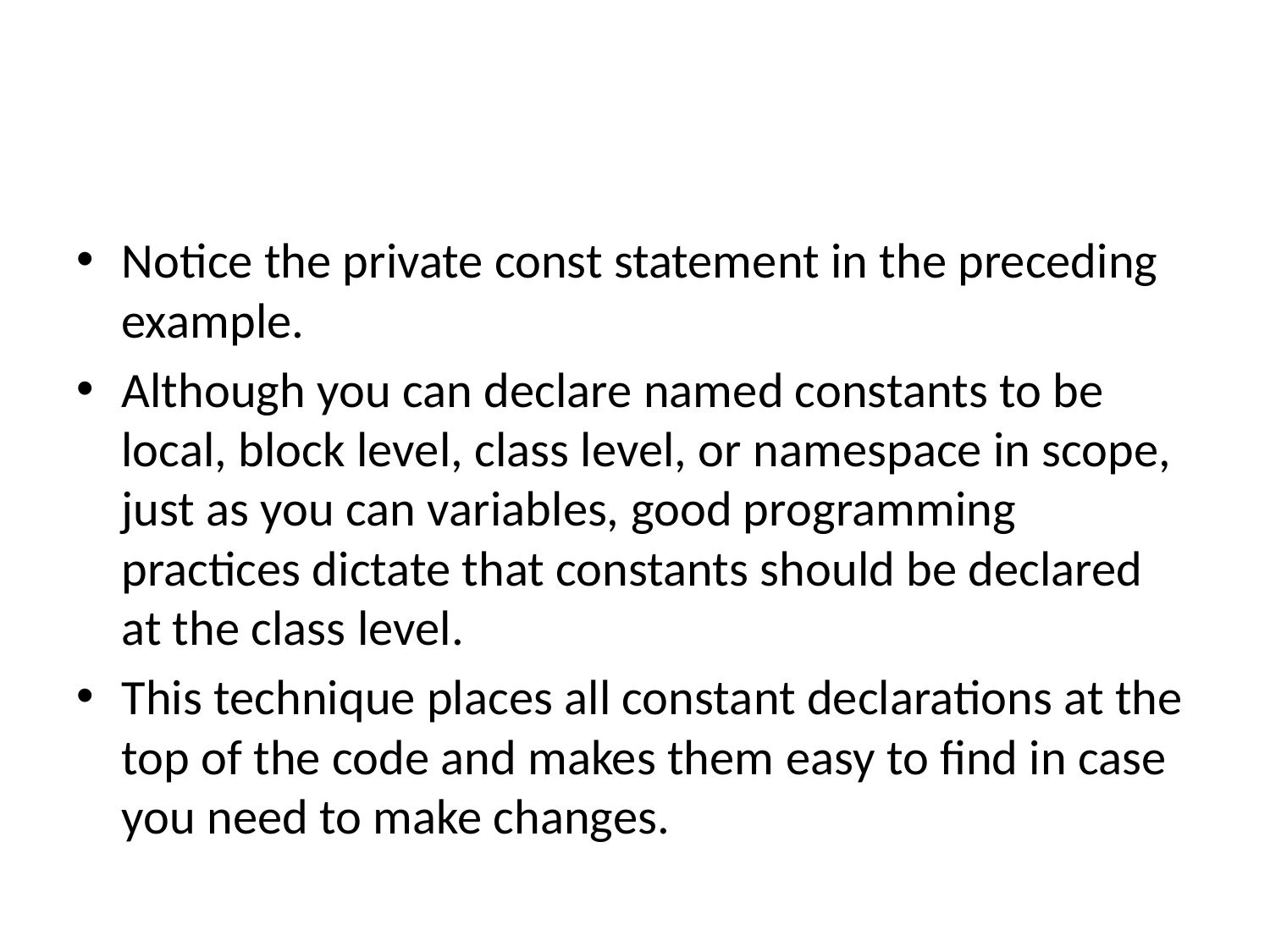

#
Notice the private const statement in the preceding example.
Although you can declare named constants to be local, block level, class level, or namespace in scope, just as you can variables, good programming practices dictate that constants should be declared at the class level.
This technique places all constant declarations at the top of the code and makes them easy to find in case you need to make changes.